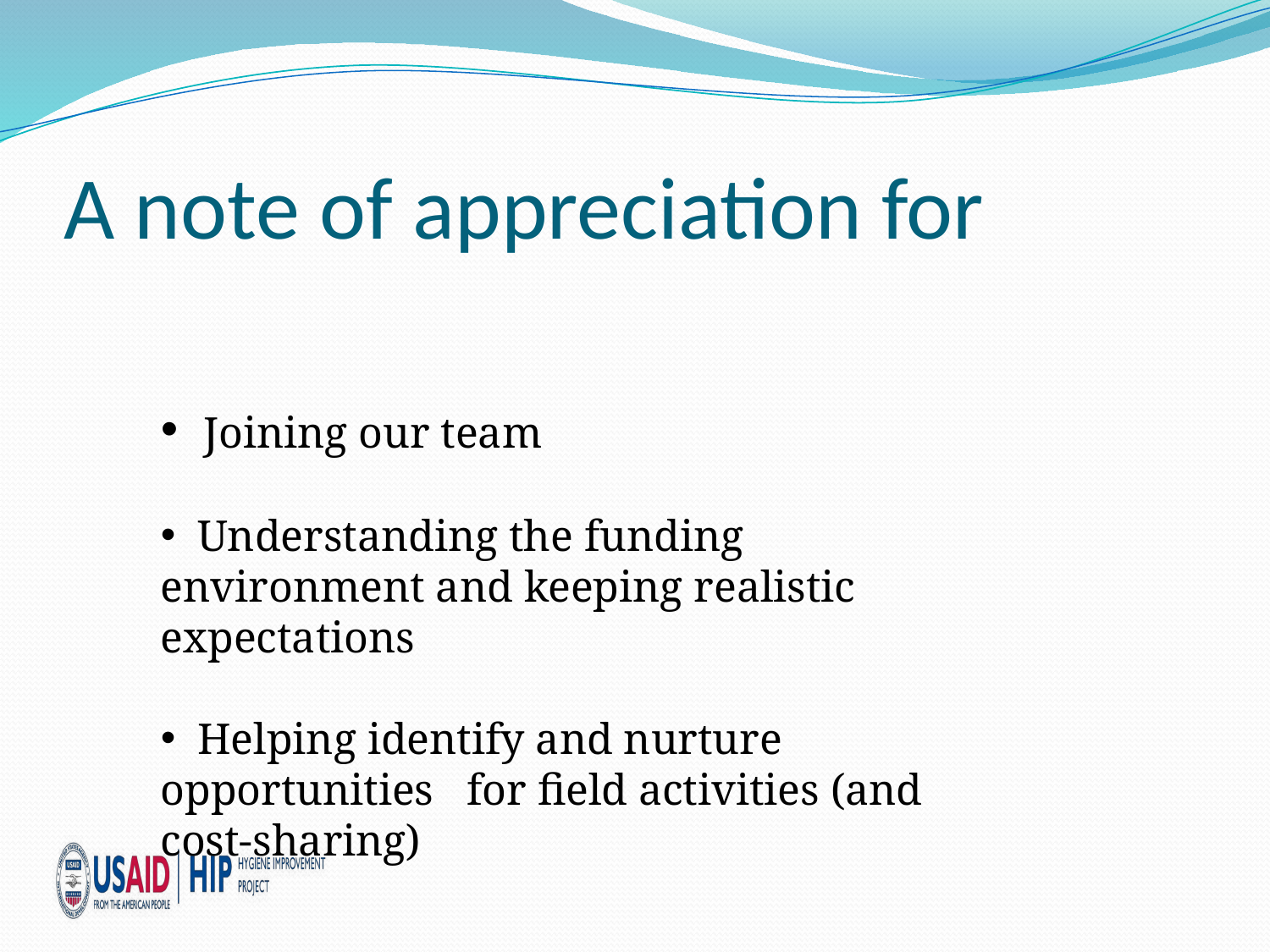

# A note of appreciation for
  Joining our team

  Understanding the funding environment and keeping realistic expectations

  Helping identify and nurture opportunities   for field activities (and cost-sharing)